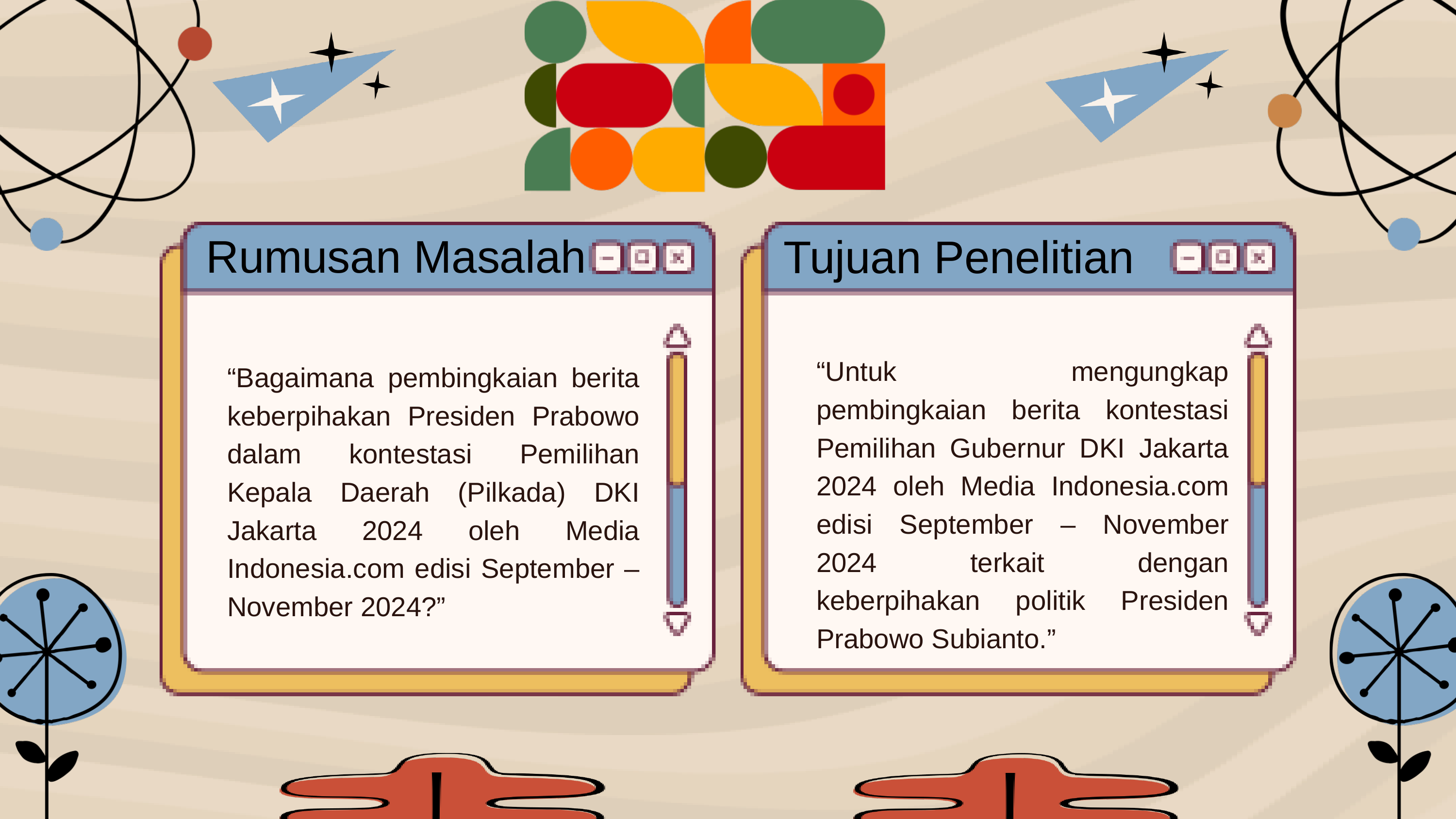

Rumusan Masalah
Tujuan Penelitian

“Untuk mengungkap pembingkaian berita kontestasi Pemilihan Gubernur DKI Jakarta 2024 oleh Media Indonesia.com edisi September – November 2024 terkait dengan keberpihakan politik Presiden Prabowo Subianto.”
“Bagaimana pembingkaian berita keberpihakan Presiden Prabowo dalam kontestasi Pemilihan Kepala Daerah (Pilkada) DKI Jakarta 2024 oleh Media Indonesia.com edisi September – November 2024?”